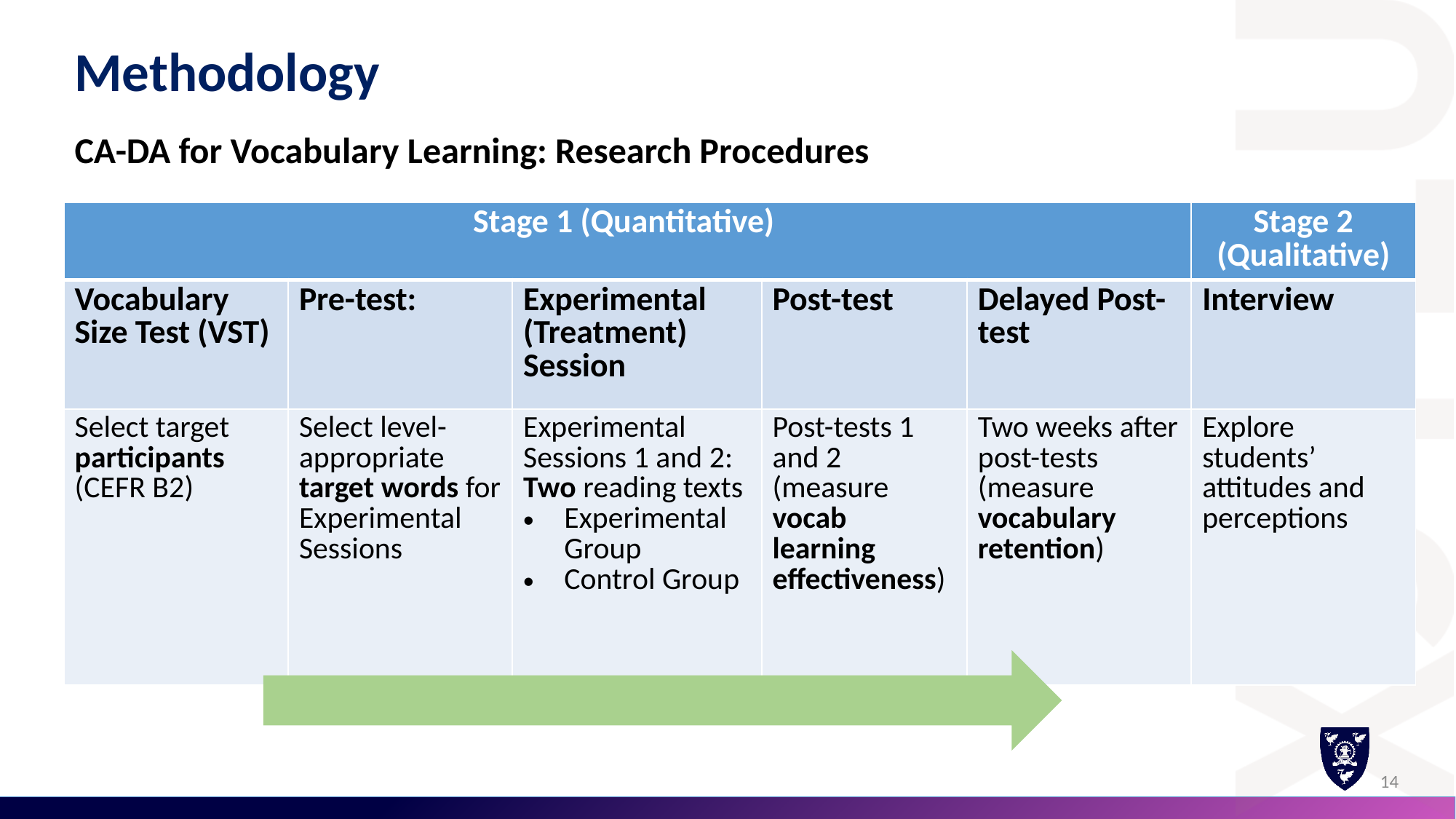

Methodology
CA-DA for Vocabulary Learning: Research Procedures
| Stage 1 (Quantitative) |  |  |  |  | Stage 2 (Qualitative) |
| --- | --- | --- | --- | --- | --- |
| Vocabulary Size Test (VST) | Pre-test: | Experimental (Treatment) Session | Post-test | Delayed Post-test | Interview |
| Select target participants (CEFR B2) | Select level-appropriate target words for Experimental Sessions | Experimental Sessions 1 and 2: Two reading texts Experimental Group Control Group | Post-tests 1 and 2 (measure vocab learning effectiveness) | Two weeks after post-tests (measure vocabulary retention) | Explore students’ attitudes and perceptions |

14